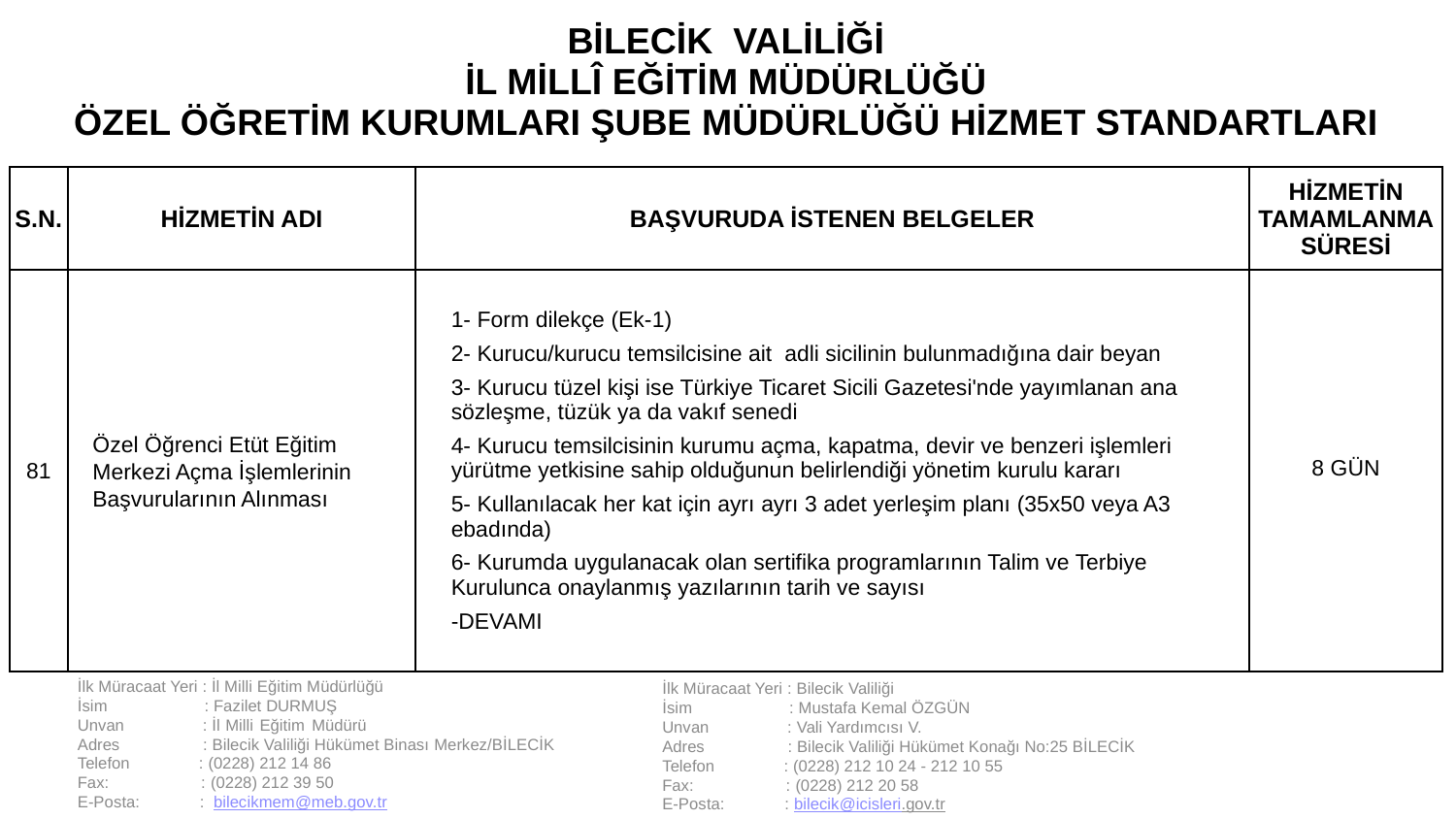

| BİLECİK VALİLİĞİ İL MİLLÎ EĞİTİM MÜDÜRLÜĞÜ ÖZEL ÖĞRETİM KURUMLARI ŞUBE MÜDÜRLÜĞÜ HİZMET STANDARTLARI |  |  |  |
| --- | --- | --- | --- |
| S.N. | HİZMETİN ADI | BAŞVURUDA İSTENEN BELGELER | HİZMETİN TAMAMLANMA SÜRESİ |
| 81 | Özel Öğrenci Etüt Eğitim Merkezi Açma İşlemlerinin Başvurularının Alınması | 1- Form dilekçe (Ek-1) 2- Kurucu/kurucu temsilcisine ait adli sicilinin bulunmadığına dair beyan 3- Kurucu tüzel kişi ise Türkiye Ticaret Sicili Gazetesi'nde yayımlanan ana sözleşme, tüzük ya da vakıf senedi 4- Kurucu temsilcisinin kurumu açma, kapatma, devir ve benzeri işlemleri yürütme yetkisine sahip olduğunun belirlendiği yönetim kurulu kararı 5- Kullanılacak her kat için ayrı ayrı 3 adet yerleşim planı (35x50 veya A3 ebadında) 6- Kurumda uygulanacak olan sertifika programlarının Talim ve Terbiye Kurulunca onaylanmış yazılarının tarih ve sayısı -DEVAMI | 8 GÜN |